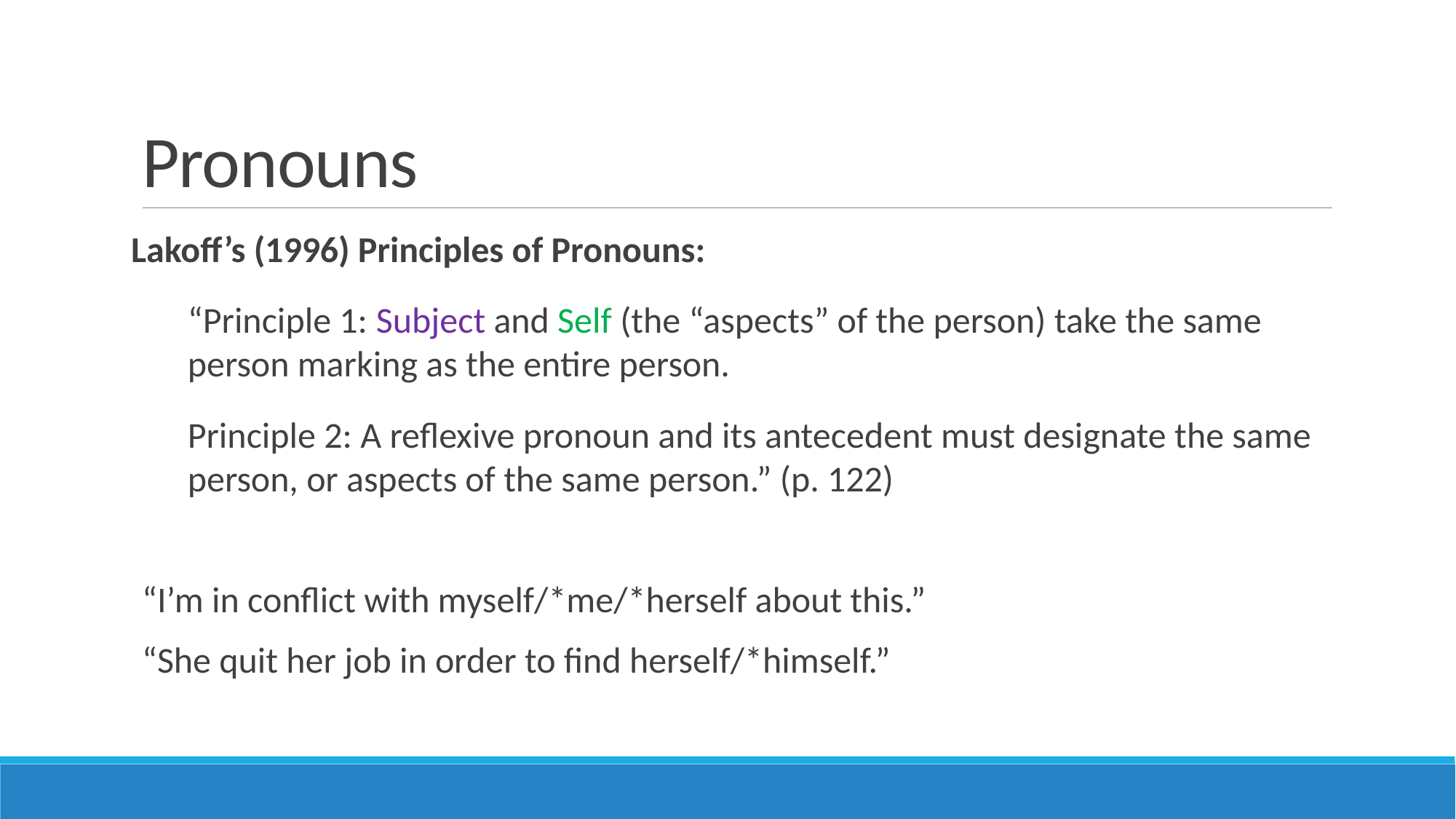

# Pronouns
Lakoff’s (1996) Principles of Pronouns:
“Principle 1: Subject and Self (the “aspects” of the person) take the same person marking as the entire person.
Principle 2: A reflexive pronoun and its antecedent must designate the same person, or aspects of the same person.” (p. 122)

“I’m in conflict with myself/*me/*herself about this.”
“She quit her job in order to find herself/*himself.”